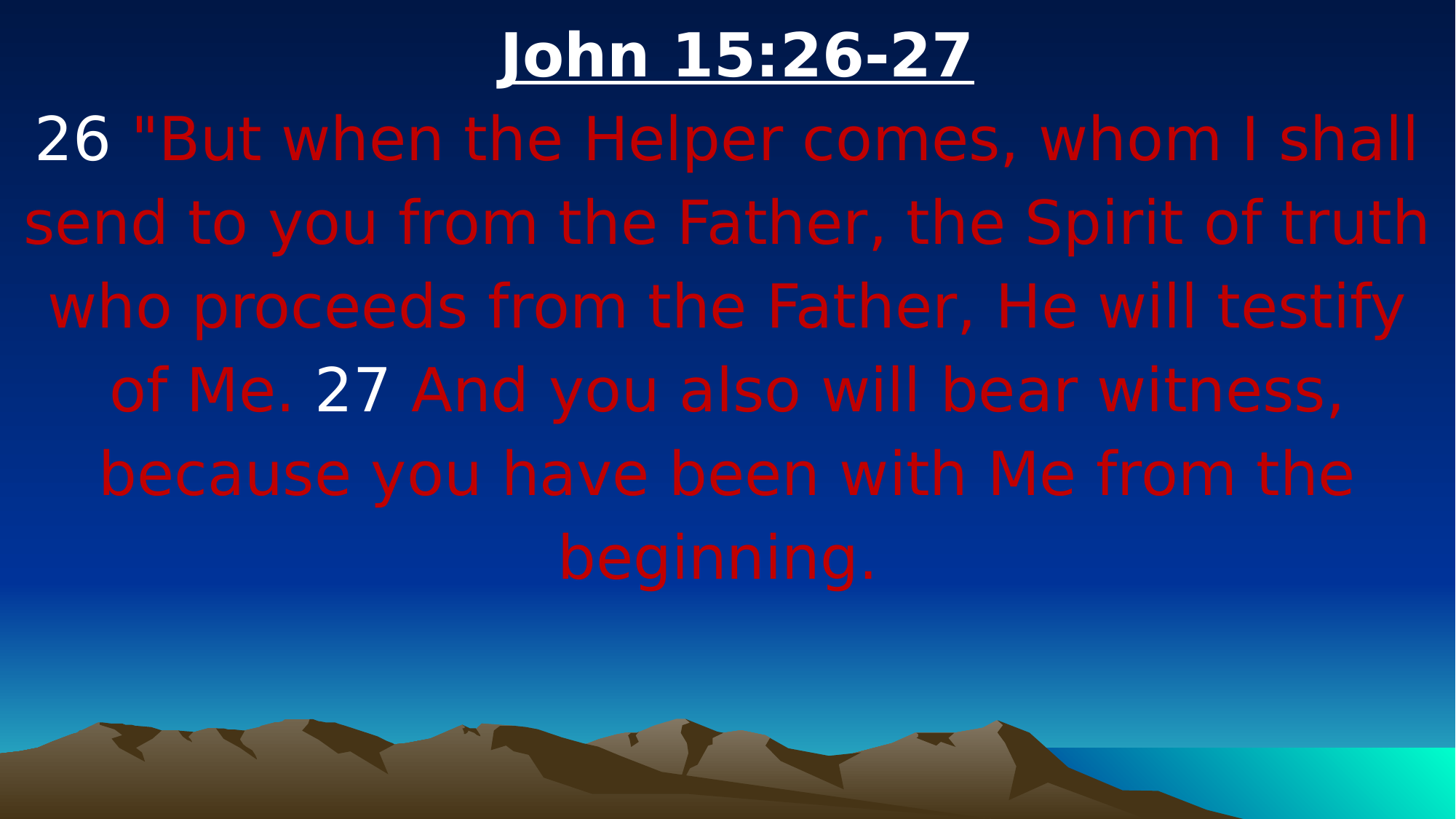

John 15:26-27
26 "But when the Helper comes, whom I shall send to you from the Father, the Spirit of truth who proceeds from the Father, He will testify of Me. 27 And you also will bear witness, because you have been with Me from the beginning.